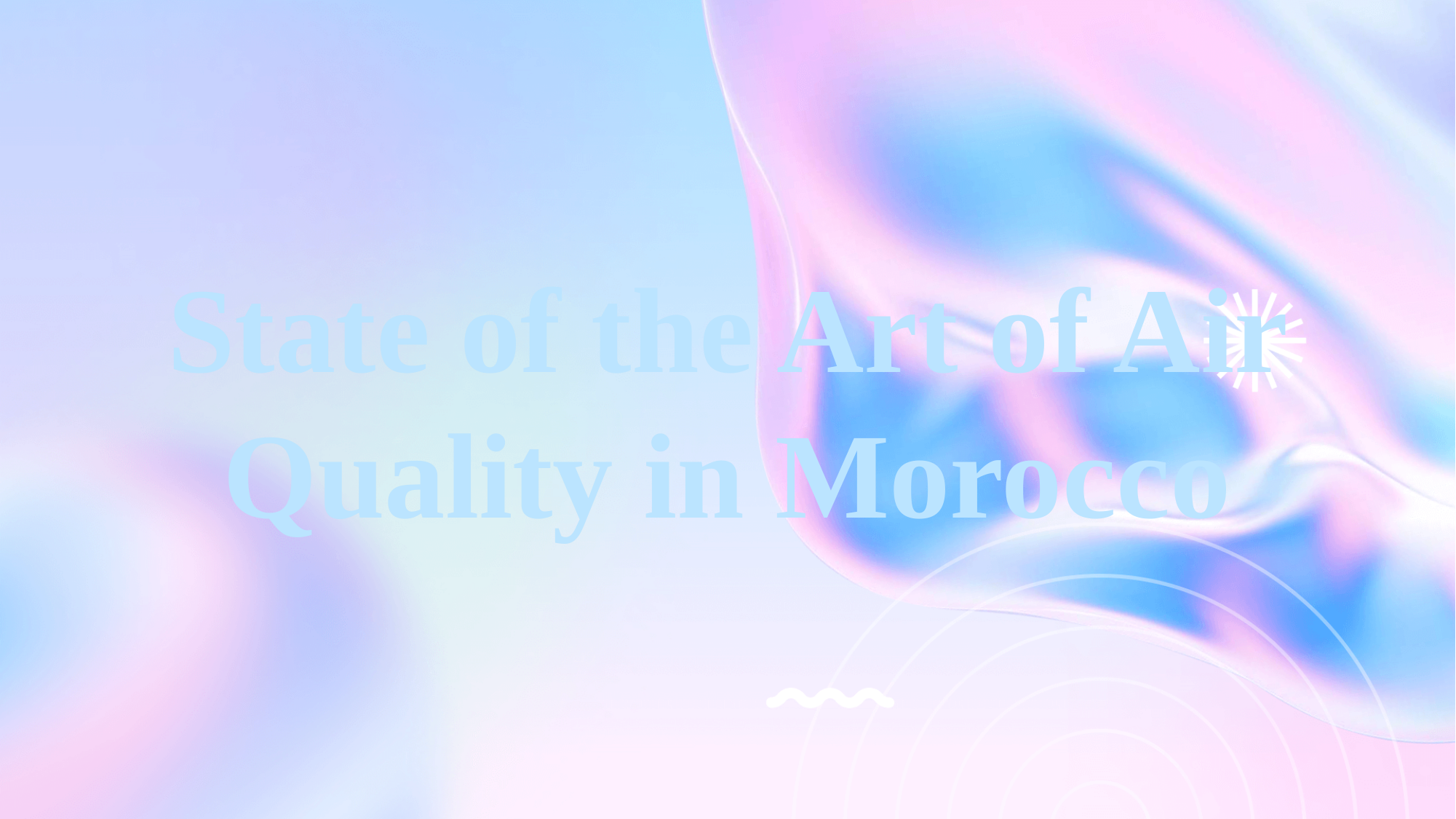

# State of the Art of Air Quality in Morocco